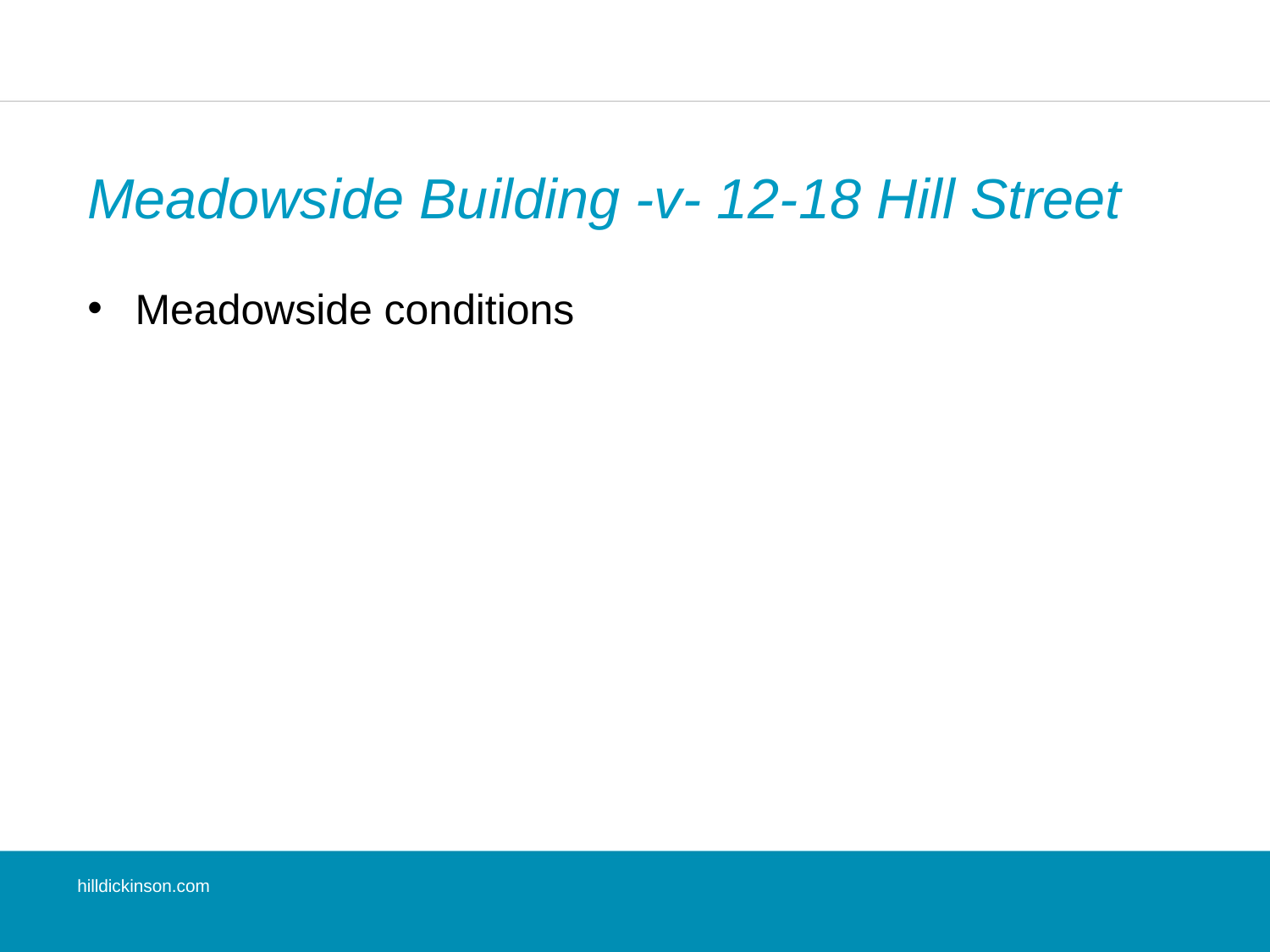

Meadowside Building -v- 12-18 Hill Street
Meadowside conditions